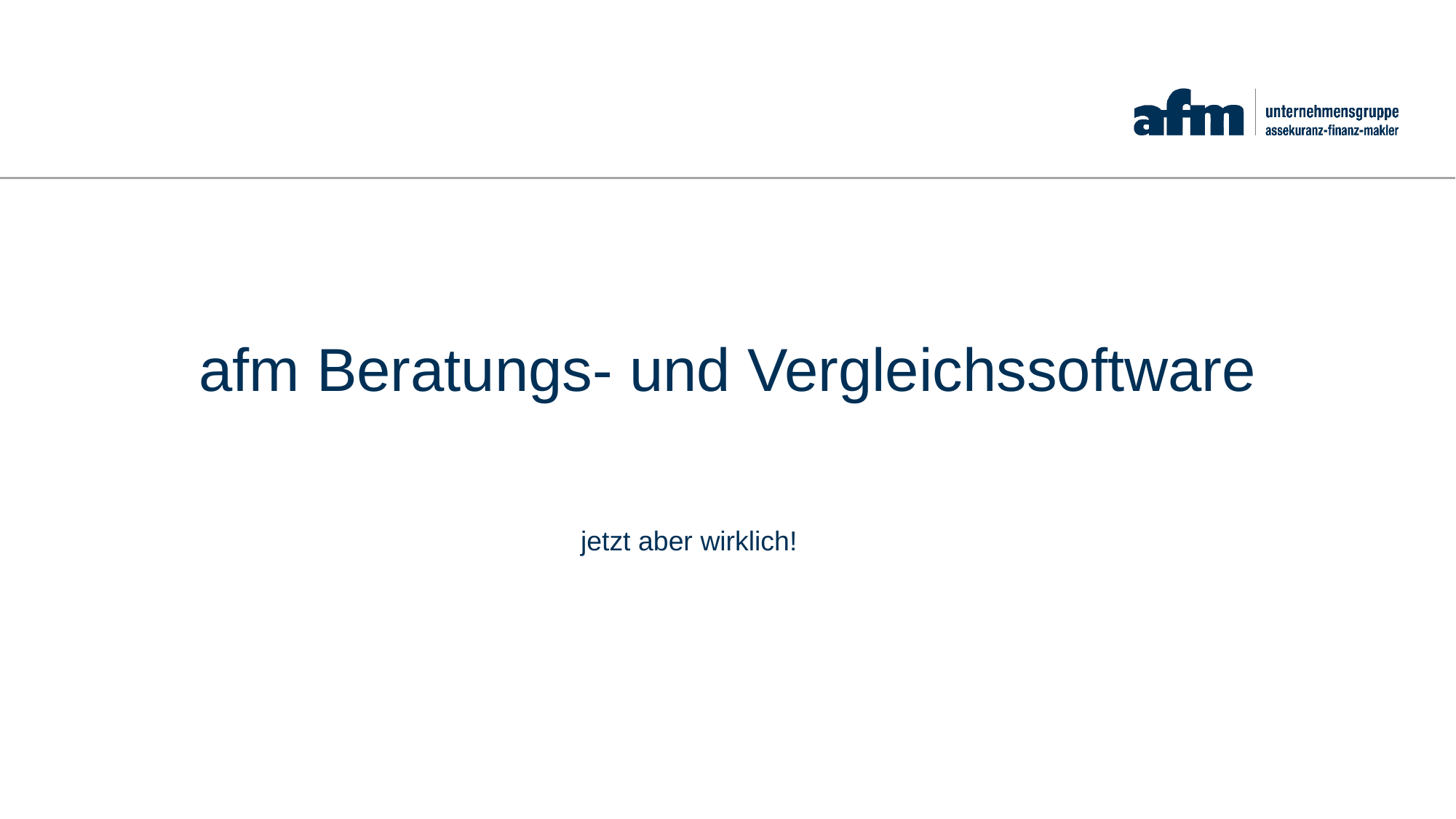

#
afm Beratungs- und Vergleichssoftware
jetzt aber wirklich!